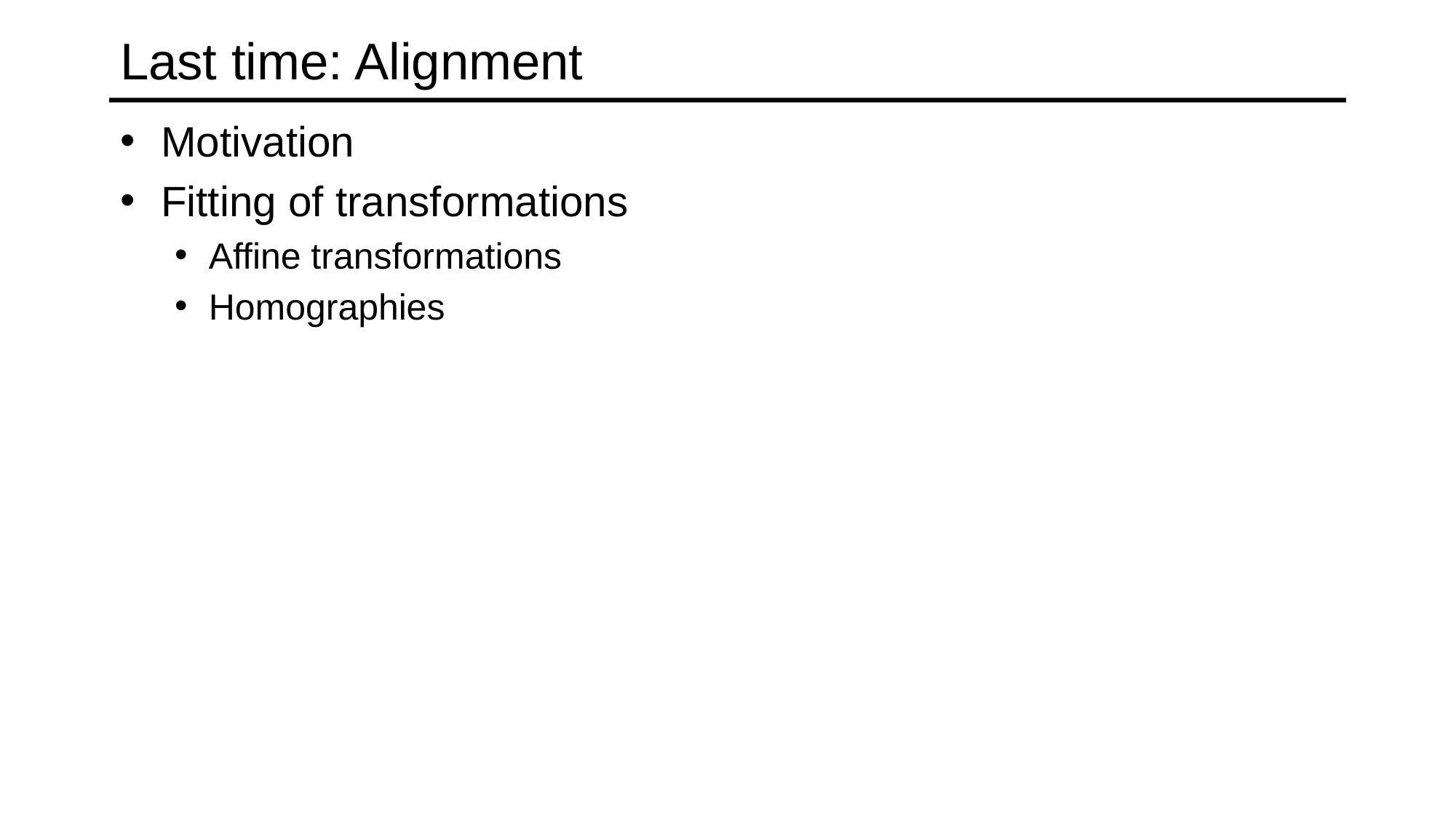

# Last time: Alignment
Motivation
Fitting of transformations
Affine transformations
Homographies